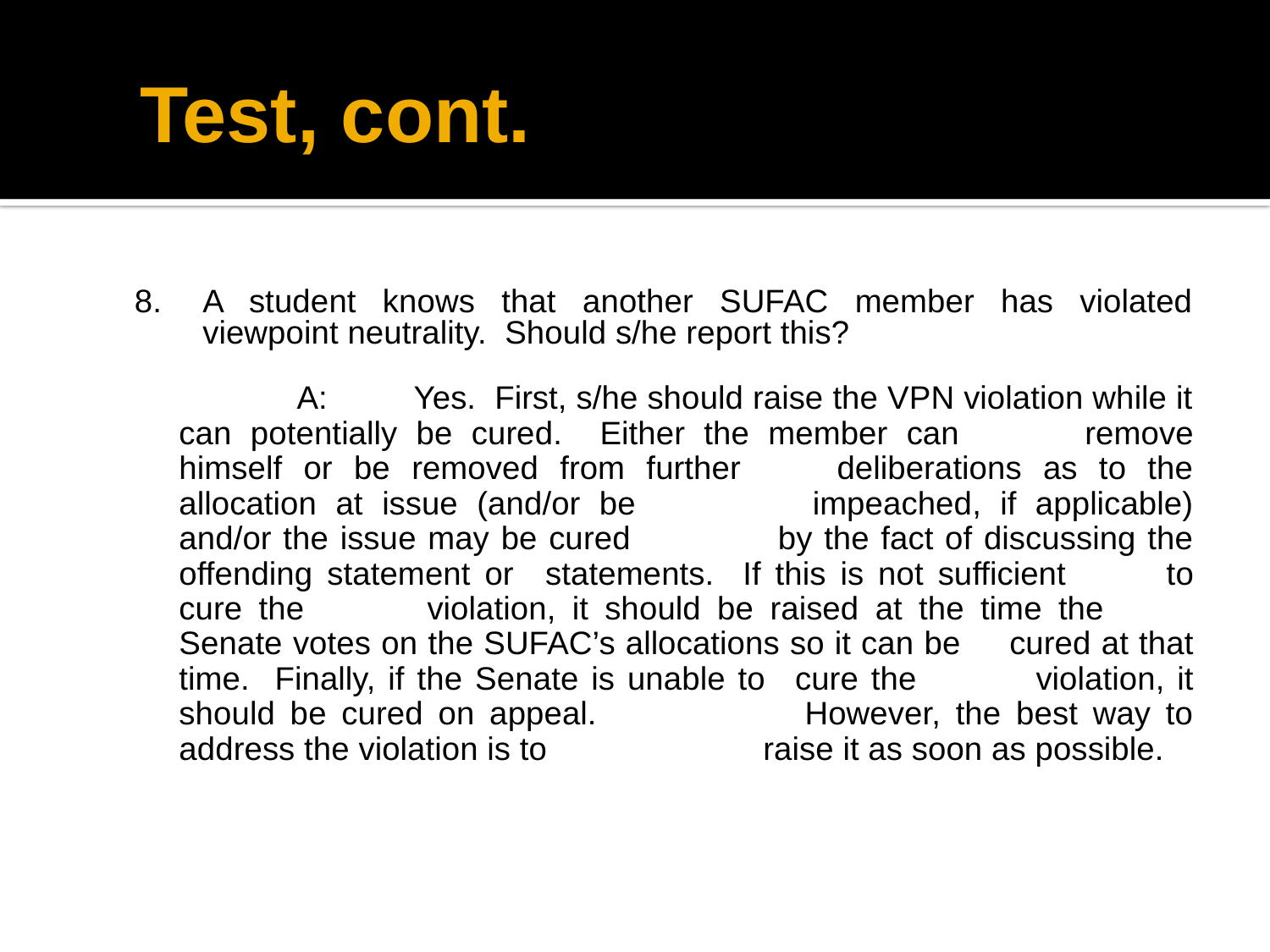

# Test, cont.
8.	A student knows that another SUFAC member has violated viewpoint neutrality.  Should s/he report this?

	    	A:	Yes.  First, s/he should raise the VPN violation while it 		can potentially be cured.  Either the member can 			remove 	himself or be removed from further 			deliberations as to the allocation at issue (and/or be 			impeached, if applicable) and/or the issue may be cured 		by the fact of discussing the offending statement or 			statements.  If this is not sufficient 	to cure the 			violation, it should be raised at the time the 			Senate votes on the SUFAC’s allocations so it can be 			cured at that time.  Finally, if the Senate is unable to 			cure the 	violation, it should be cured on appeal.  	 		However, the best way to address the violation is to 			raise it as soon as possible.